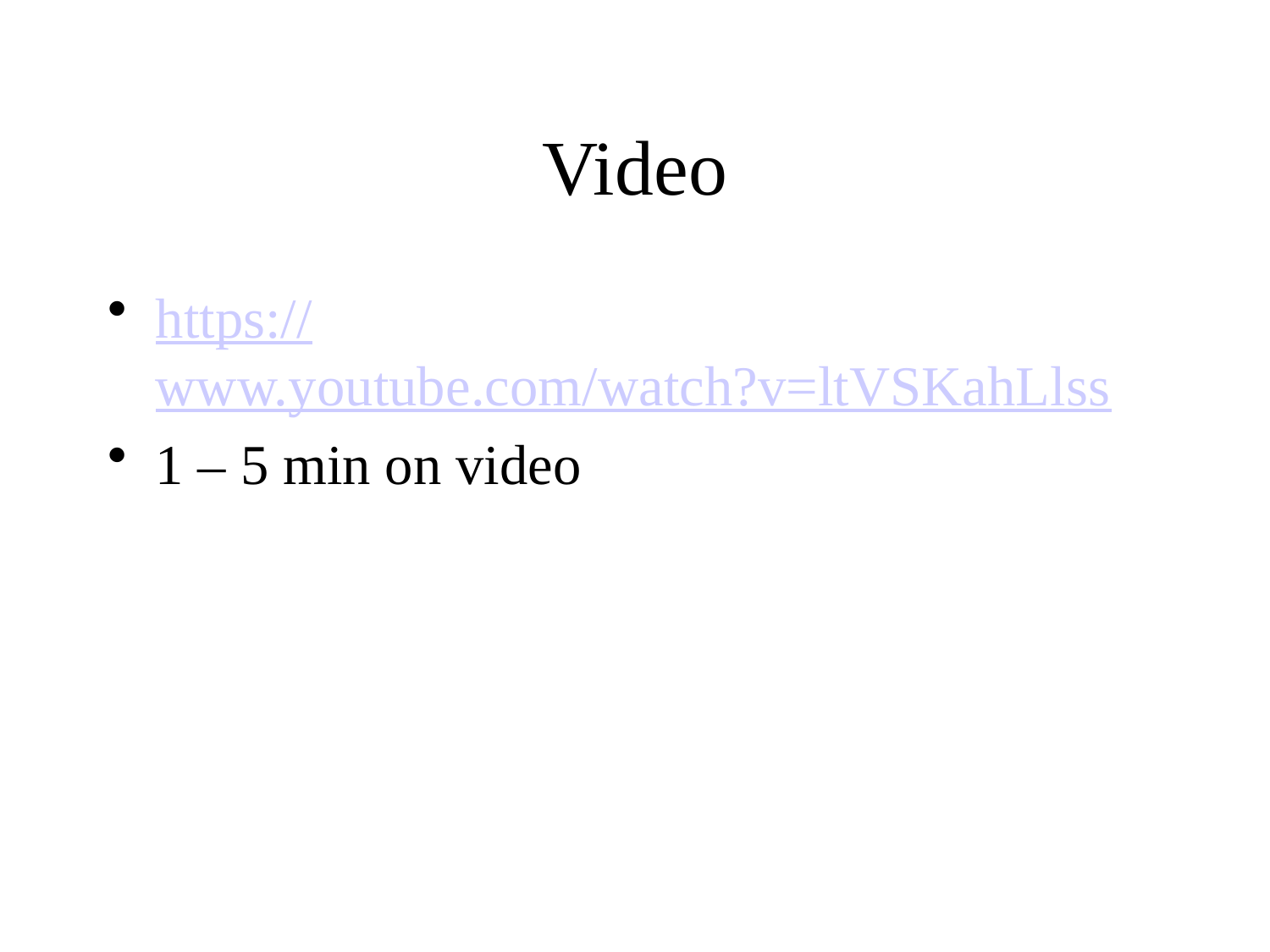

# Video
https://www.youtube.com/watch?v=ltVSKahLlss
1 – 5 min on video